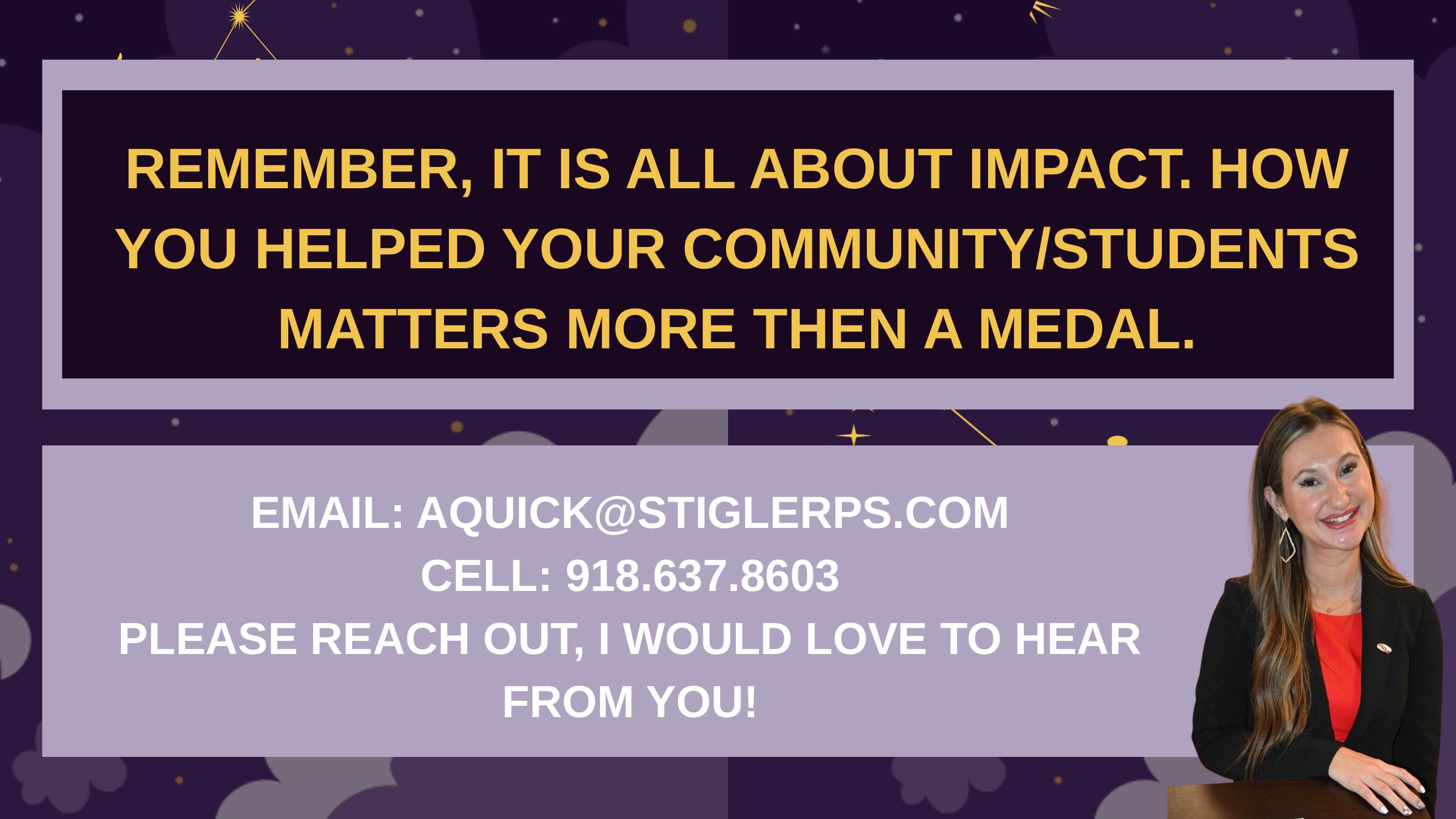

REMEMBER, IT IS ALL ABOUT IMPACT. HOW YOU HELPED YOUR COMMUNITY/STUDENTS MATTERS MORE THEN A MEDAL.

EMAIL: AQUICK@STIGLERPS.COM
CELL: 918.637.8603
PLEASE REACH OUT, I WOULD LOVE TO HEAR FROM YOU!